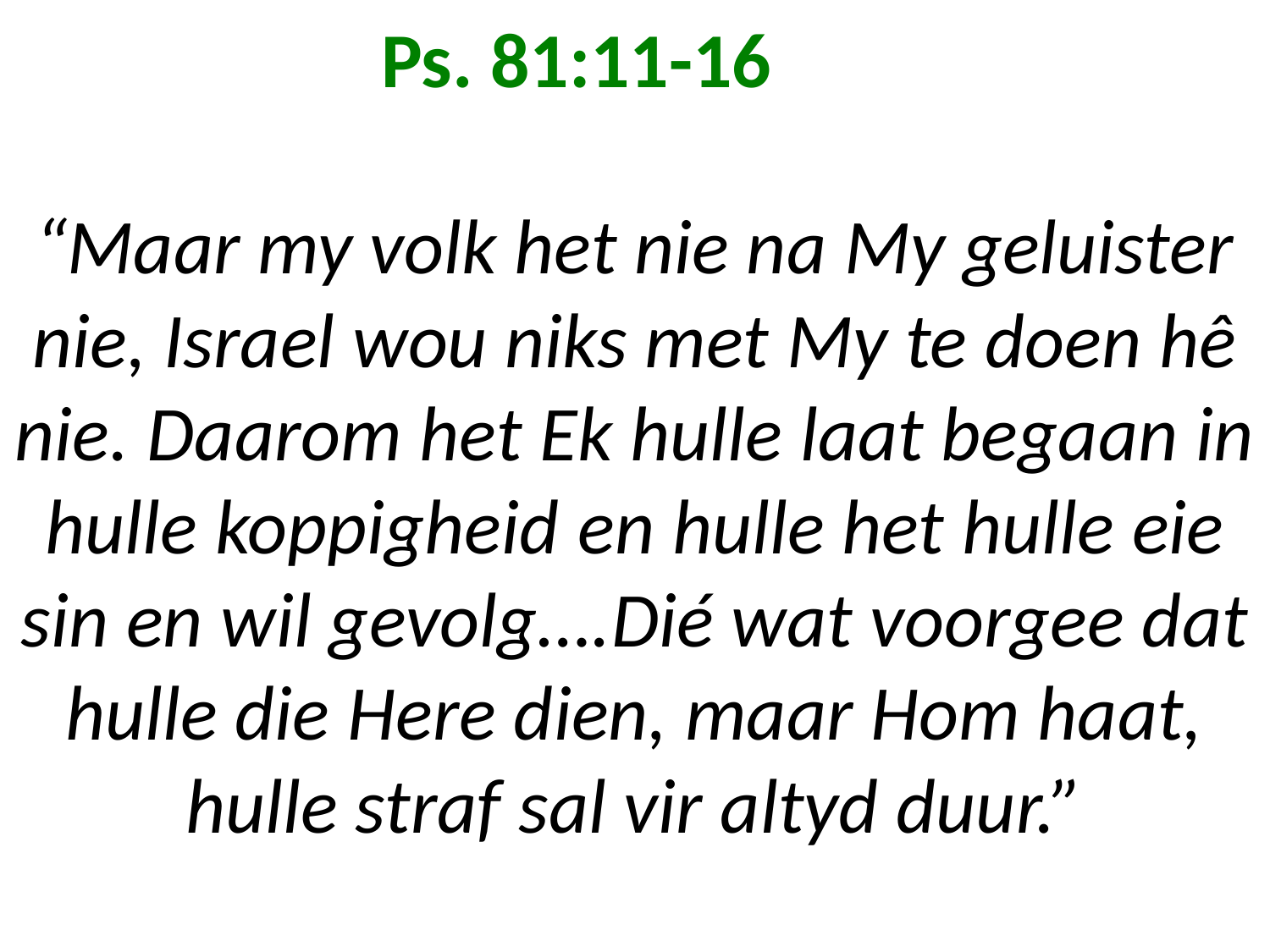

# Ps. 81:11-16 “Maar my volk het nie na My geluister nie, Israel wou niks met My te doen hê nie. Daarom het Ek hulle laat begaan in hulle koppigheid en hulle het hulle eie sin en wil gevolg….Dié wat voorgee dat hulle die Here dien, maar Hom haat, hulle straf sal vir altyd duur.”